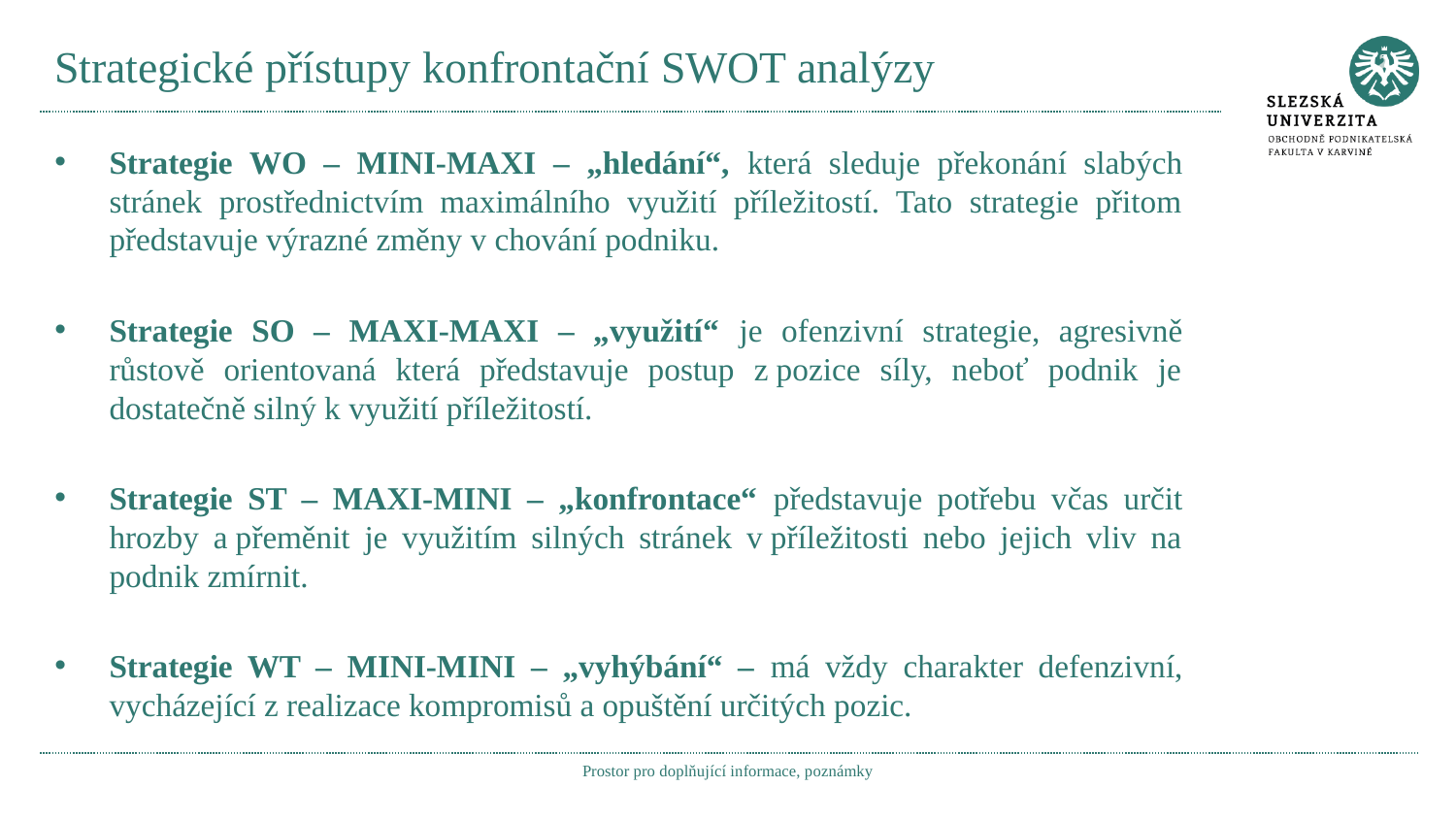

# Strategické přístupy konfrontační SWOT analýzy
Strategie WO – MINI-MAXI – „hledání“, která sleduje překonání slabých stránek prostřednictvím maximálního využití příležitostí. Tato strategie přitom představuje výrazné změny v chování podniku.

Strategie SO – MAXI-MAXI – „využití“ je ofenzivní strategie, agresivně růstově orientovaná která představuje postup z pozice síly, neboť podnik je dostatečně silný k využití příležitostí.

Strategie ST – MAXI-MINI – „konfrontace“ představuje potřebu včas určit hrozby a přeměnit je využitím silných stránek v příležitosti nebo jejich vliv na podnik zmírnit.

Strategie WT – MINI-MINI – „vyhýbání“ – má vždy charakter defenzivní, vycházející z realizace kompromisů a opuštění určitých pozic.

Prostor pro doplňující informace, poznámky